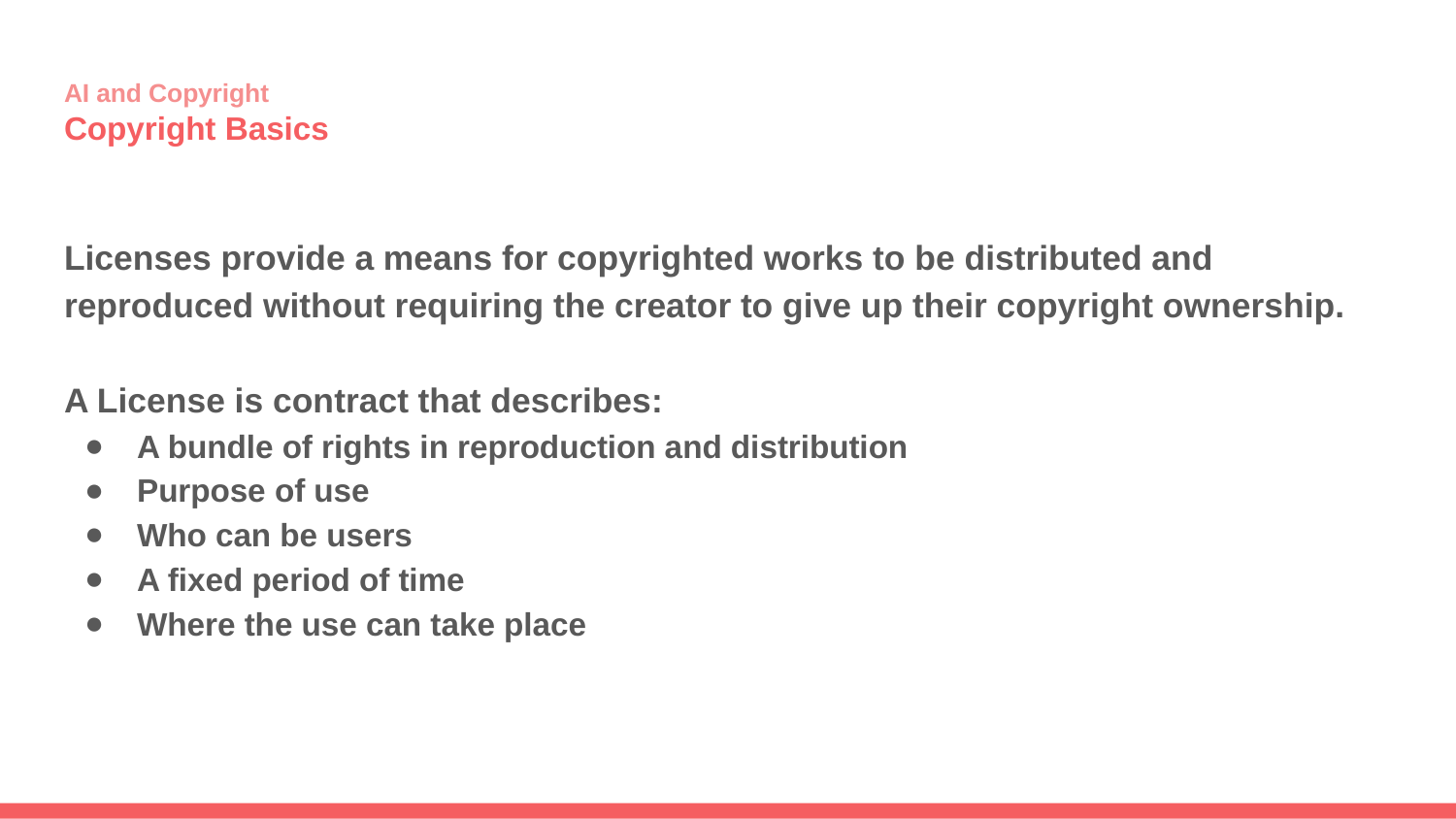

# AI and Copyright
Copyright Basics
Licenses provide a means for copyrighted works to be distributed and reproduced without requiring the creator to give up their copyright ownership.

A License is contract that describes:
A bundle of rights in reproduction and distribution
Purpose of use
Who can be users
A fixed period of time
Where the use can take place